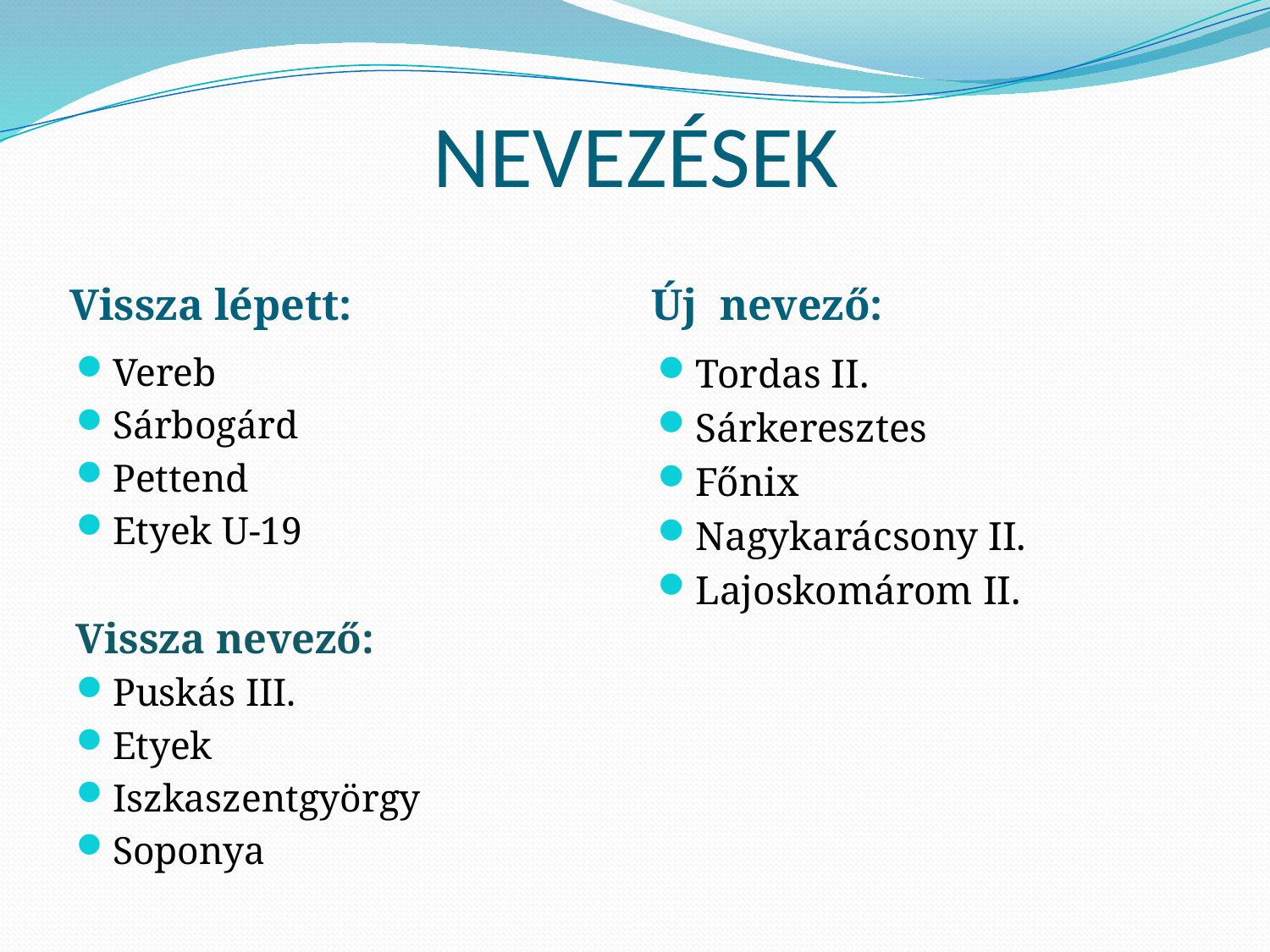

# NEVEZÉSEK
Vissza lépett:
Új  nevező:
Vereb
Sárbogárd
Pettend
Etyek U-19

Vissza nevező:
Puskás III.
Etyek
Iszkaszentgyörgy
Soponya
Tordas II.
Sárkeresztes
Főnix
Nagykarácsony II.
Lajoskomárom II.